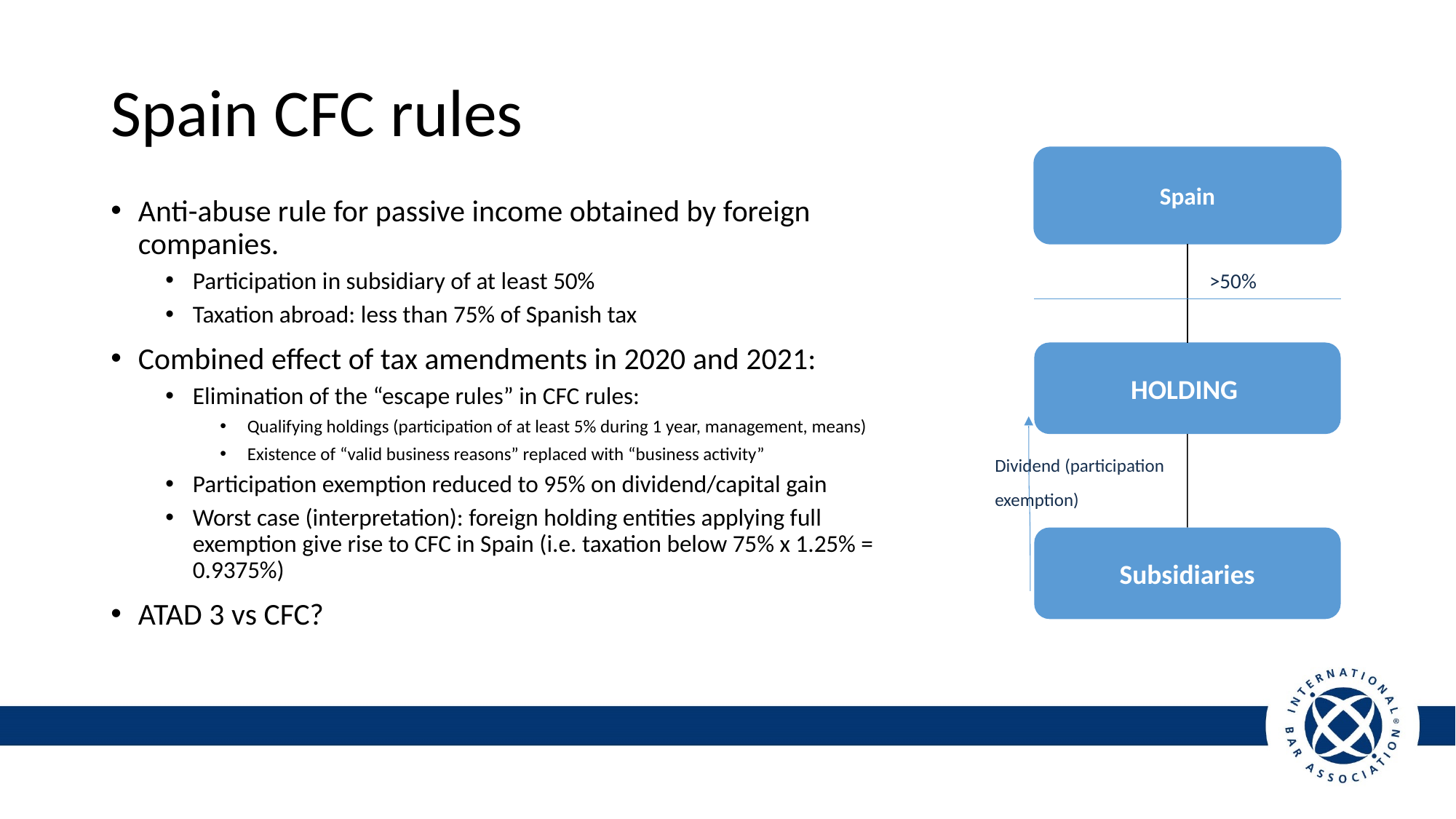

Spain CFC rules
Spain
>50%
HOLDING
Anti-abuse rule for passive income obtained by foreign companies.
Participation in subsidiary of at least 50%
Taxation abroad: less than 75% of Spanish tax
Combined effect of tax amendments in 2020 and 2021:
Elimination of the “escape rules” in CFC rules:
Qualifying holdings (participation of at least 5% during 1 year, management, means)
Existence of “valid business reasons” replaced with “business activity”
Participation exemption reduced to 95% on dividend/capital gain
Worst case (interpretation): foreign holding entities applying full exemption give rise to CFC in Spain (i.e. taxation below 75% x 1.25% = 0.9375%)
ATAD 3 vs CFC?

Dividend (participation exemption)
Subsidiaries